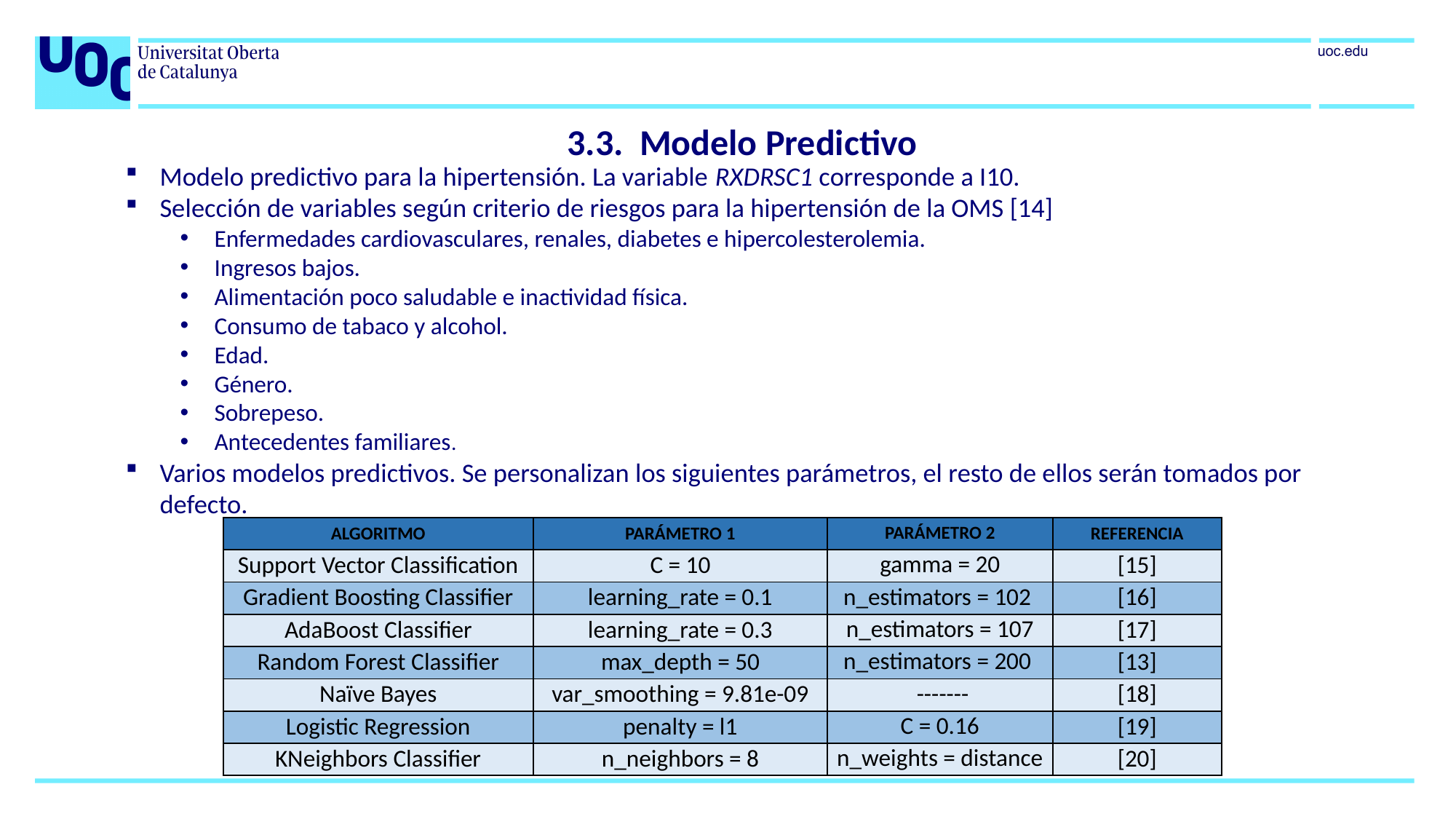

3.3.  Modelo Predictivo
Modelo predictivo para la hipertensión. La variable RXDRSC1 corresponde a I10.
Selección de variables según criterio de riesgos para la hipertensión de la OMS [14]
Enfermedades cardiovasculares, renales, diabetes e hipercolesterolemia.
Ingresos bajos.
Alimentación poco saludable e inactividad física.
Consumo de tabaco y alcohol.
Edad.
Género.
Sobrepeso.
Antecedentes familiares.
Varios modelos predictivos. Se personalizan los siguientes parámetros, el resto de ellos serán tomados por defecto.
| ALGORITMO | PARÁMETRO 1 | PARÁMETRO 2 | REFERENCIA |
| --- | --- | --- | --- |
| Support Vector Classification | C = 10 | gamma = 20 | [15] |
| Gradient Boosting Classifier | learning\_rate = 0.1 | n\_estimators = 102 | [16] |
| AdaBoost Classifier | learning\_rate = 0.3 | n\_estimators = 107 | [17] |
| Random Forest Classifier | max\_depth = 50 | n\_estimators = 200 | [13] |
| Naïve Bayes | var\_smoothing = 9.81e-09 | ------- | [18] |
| Logistic Regression | penalty = l1 | C = 0.16 | [19] |
| KNeighbors Classifier | n\_neighbors = 8 | n\_weights = distance | [20] |